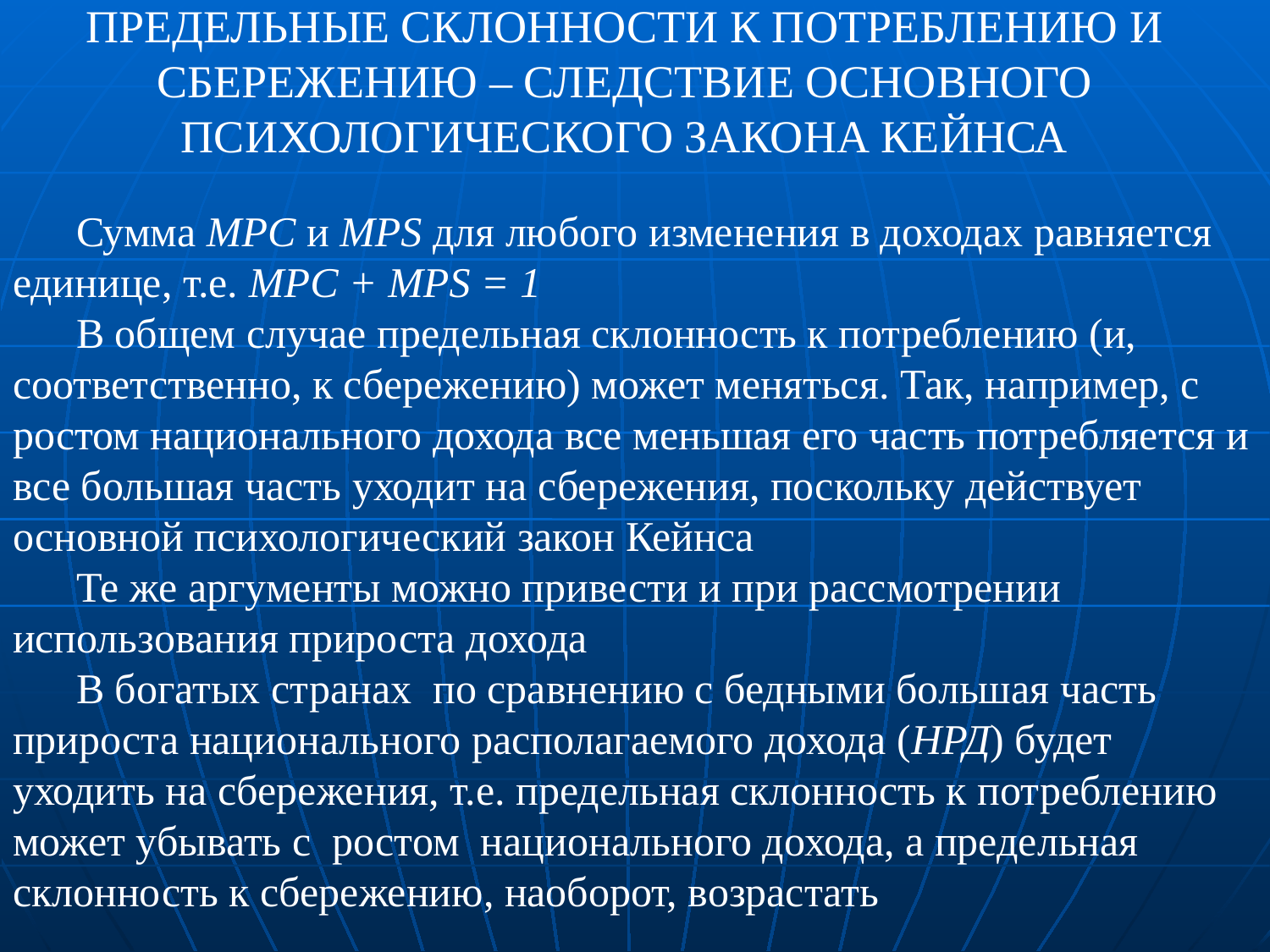

# Предельные склонности к потреблению и сбережению – следствие основного психологического закона Кейнса
Сумма МРC и МРS для любого изменения в доходах равняется единице, т.е. МРC + МРS = 1
В общем случае предельная склонность к потреблению (и, соответственно, к сбережению) может меняться. Так, например, с ростом национального дохода все меньшая его часть потребляется и все большая часть уходит на сбережения, поскольку действует основной психологический закон Кейнса
Те же аргументы можно привести и при рассмотрении использования прироста дохода
В богатых странах  по сравнению с бедными большая часть прироста национального располагаемого дохода (НРД) будет уходить на сбережения, т.е. предельная склонность к потреблению может убывать с  ростом  национального дохода, а предельная склонность к сбережению, наоборот, возрастать